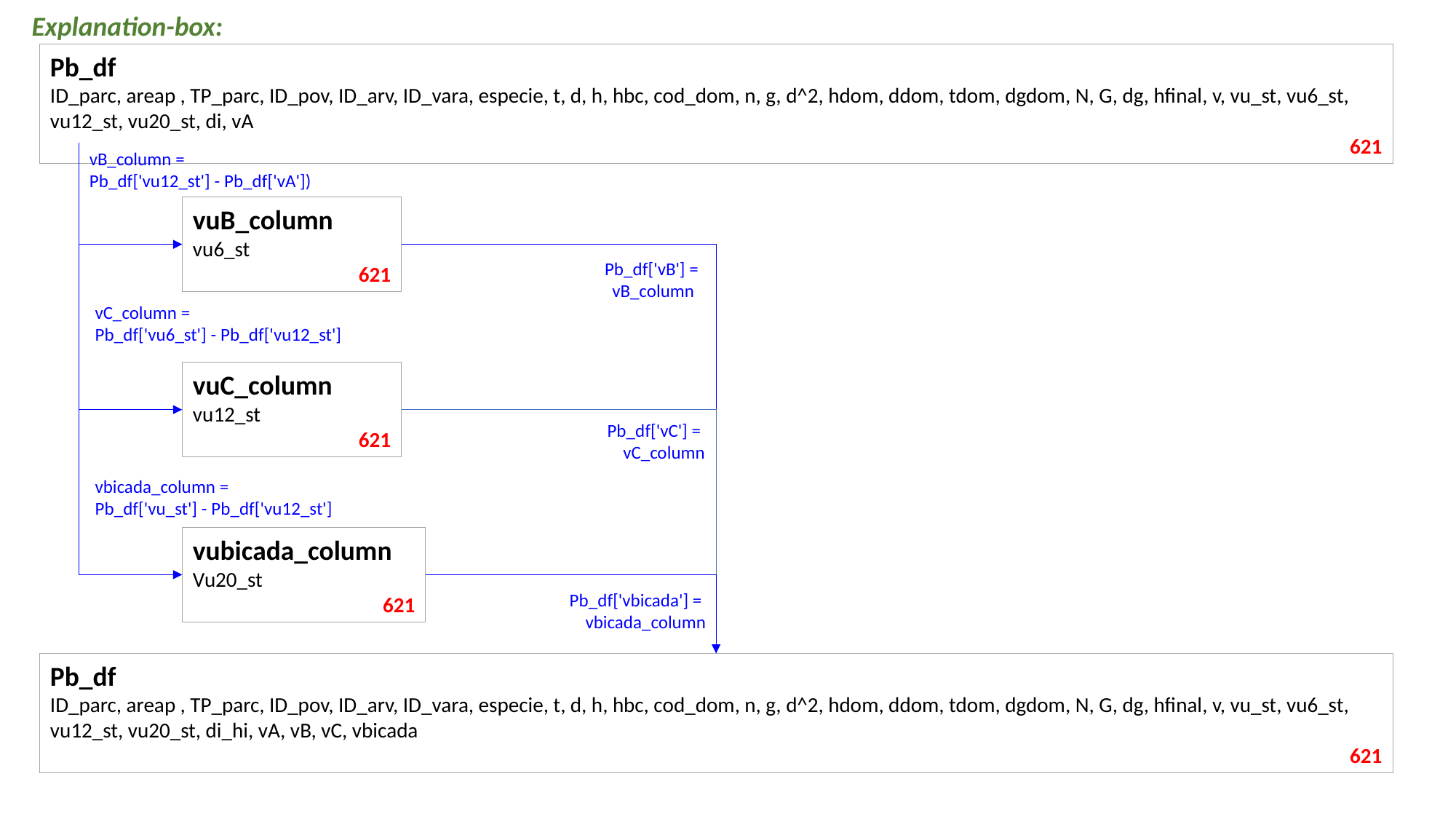

Explanation-box:
Pb_df
ID_parc, areap , TP_parc, ID_pov, ID_arv, ID_vara, especie, t, d, h, hbc, cod_dom, n, g, d^2, hdom, ddom, tdom, dgdom, N, G, dg, hfinal, v, vu_st, vu6_st, vu12_st, vu20_st, di, vA
621

vB_column =
Pb_df['vu12_st'] - Pb_df['vA'])
vuB_column
vu6_st
621
Pb_df['vB'] =
 vB_column
vC_column =
Pb_df['vu6_st'] - Pb_df['vu12_st']
vuC_column
vu12_st
621
Pb_df['vC'] =
vC_column
vbicada_column =
Pb_df['vu_st'] - Pb_df['vu12_st']
vubicada_column
Vu20_st
621
Pb_df['vbicada'] =
vbicada_column
Pb_df
ID_parc, areap , TP_parc, ID_pov, ID_arv, ID_vara, especie, t, d, h, hbc, cod_dom, n, g, d^2, hdom, ddom, tdom, dgdom, N, G, dg, hfinal, v, vu_st, vu6_st, vu12_st, vu20_st, di_hi, vA, vB, vC, vbicada
621